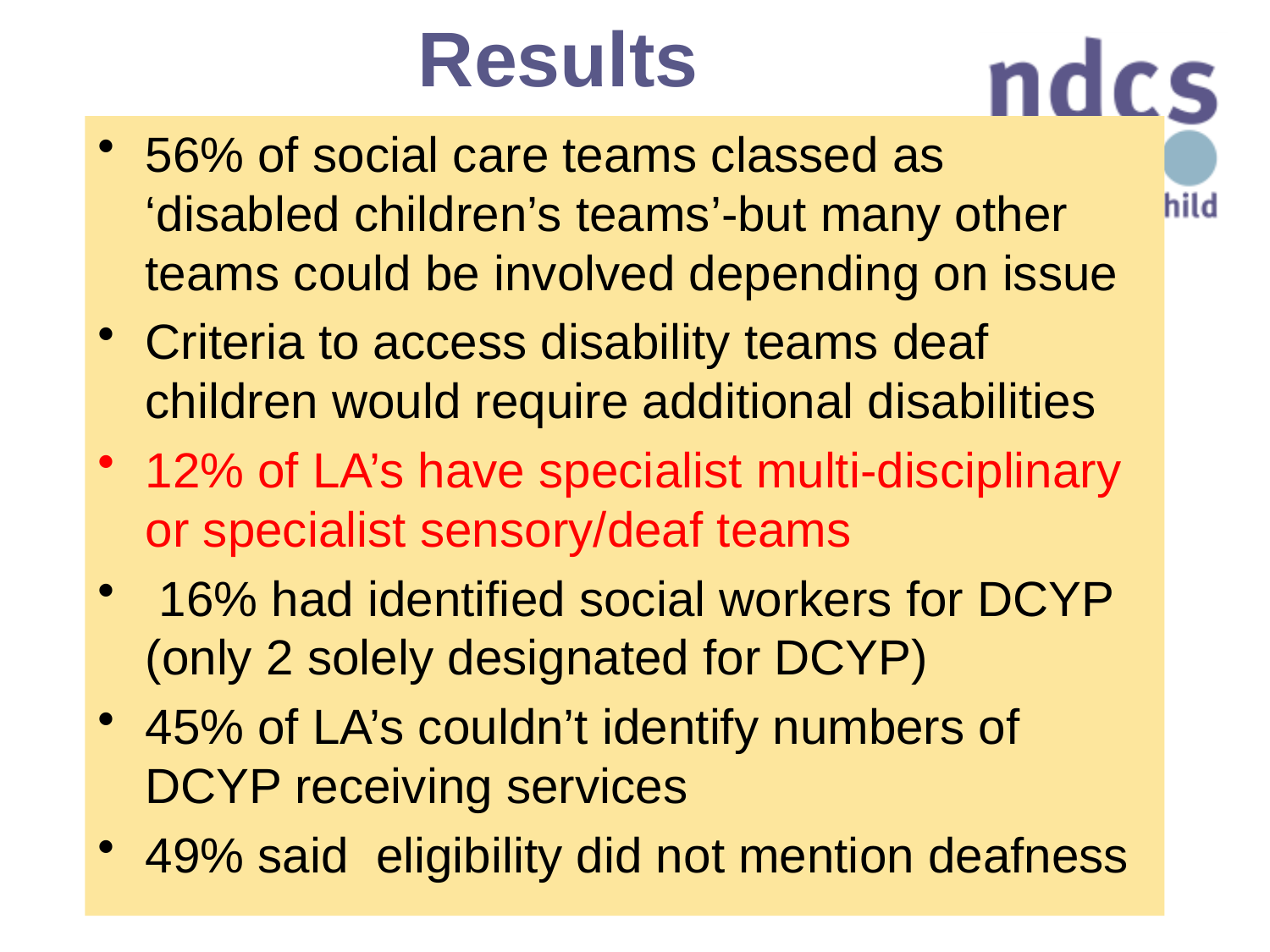

# Results
56% of social care teams classed as ‘disabled children’s teams’-but many other teams could be involved depending on issue
Criteria to access disability teams deaf children would require additional disabilities
12% of LA’s have specialist multi-disciplinary or specialist sensory/deaf teams
 16% had identified social workers for DCYP  (only 2 solely designated for DCYP)
45% of LA’s couldn’t identify numbers of DCYP receiving services
49% said  eligibility did not mention deafness